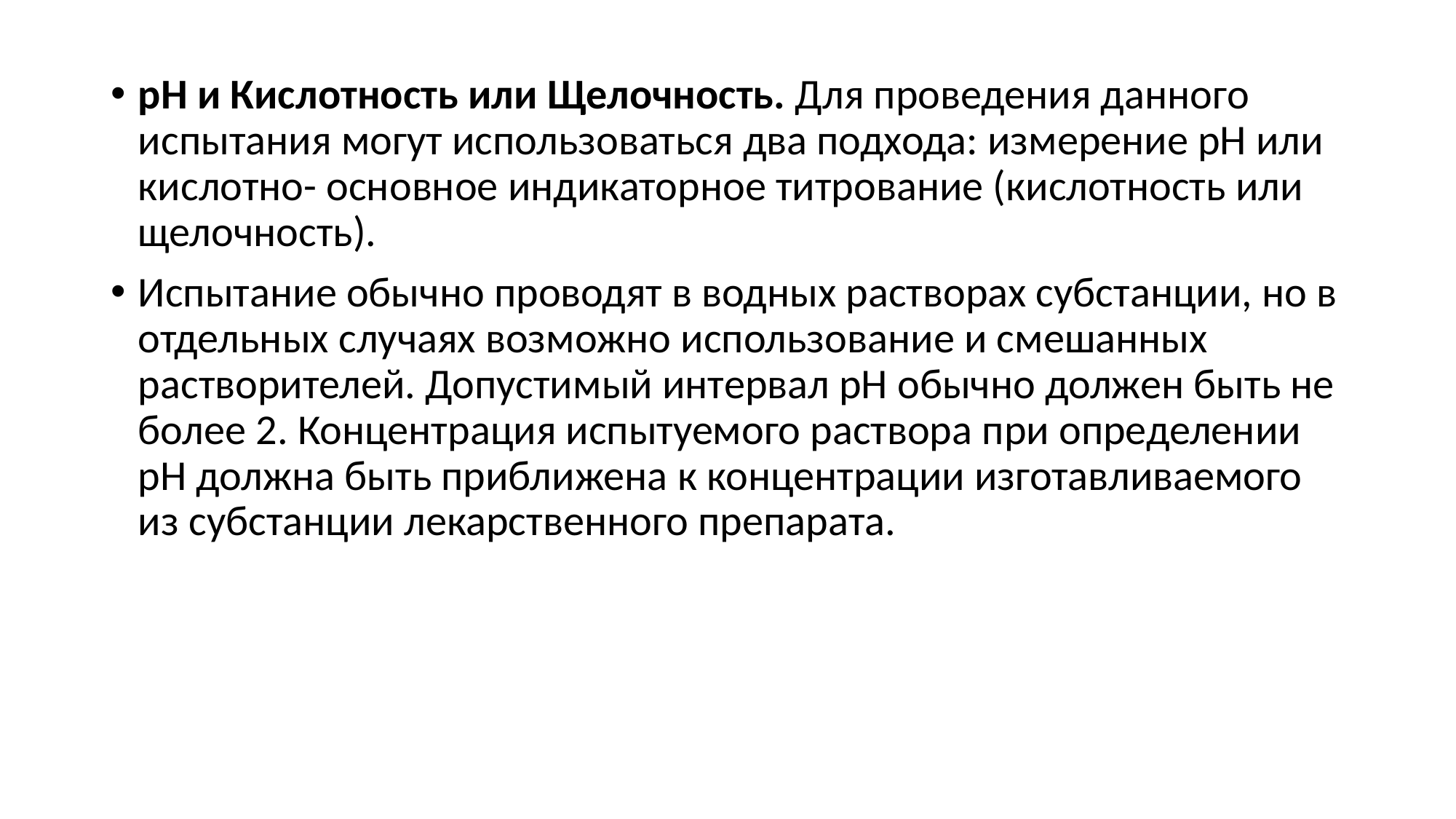

рН и Кислотность или Щелочность. Для проведения данного испытания могут использоваться два подхода: измерение рН или кислотно- основное индикаторное титрование (кислотность или щелочность).
Испытание обычно проводят в водных растворах субстанции, но в отдельных случаях возможно использование и смешанных растворителей. Допустимый интервал рН обычно должен быть не более 2. Концентрация испытуемого раствора при определении рН должна быть приближена к концентрации изготавливаемого из субстанции лекарственного препарата.